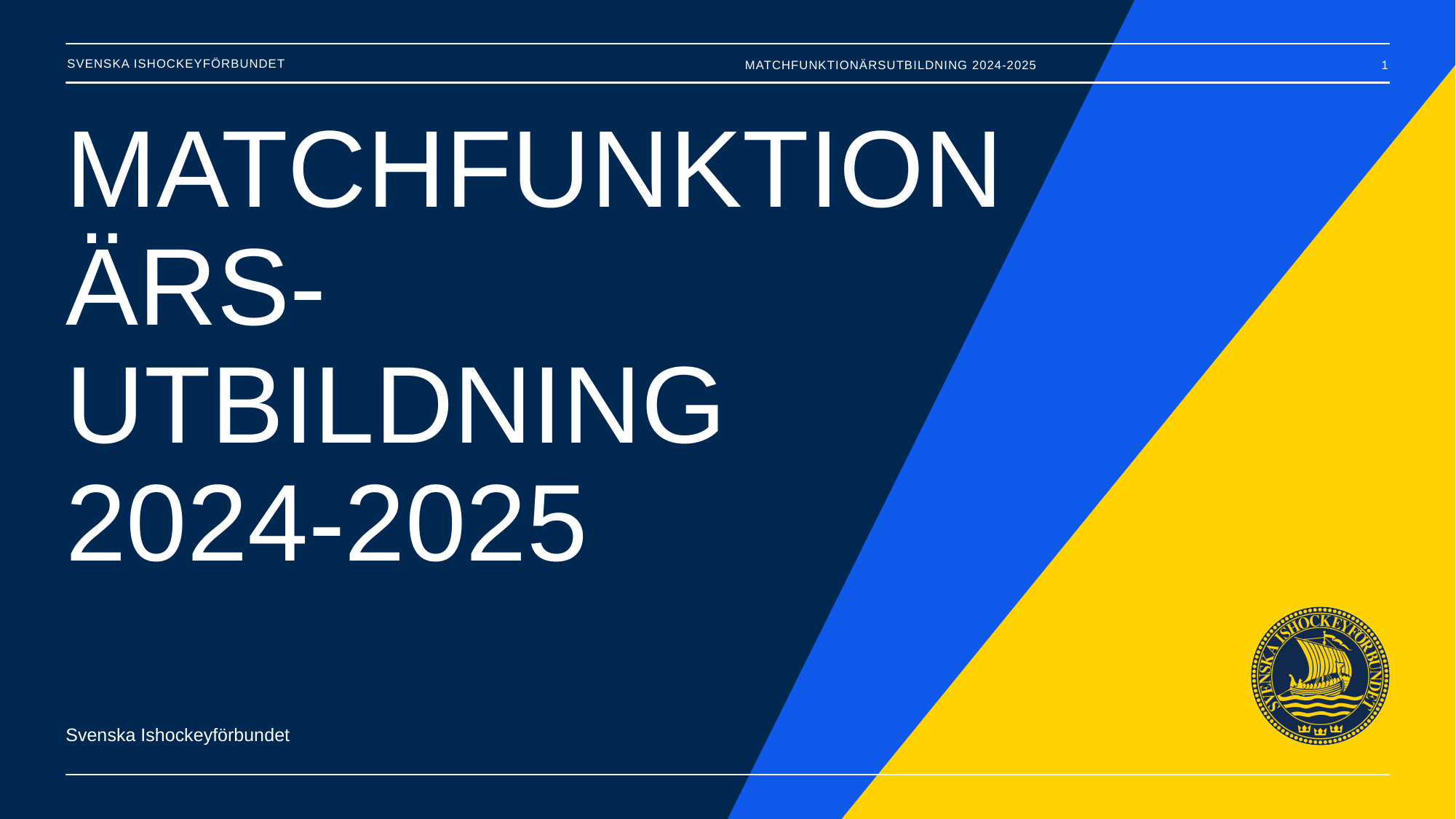

Matchfunktionärsutbildning 2024-2025
1
# MATCHFUNKTIONÄRS- UTBILDNING 2024-2025
Svenska Ishockeyförbundet